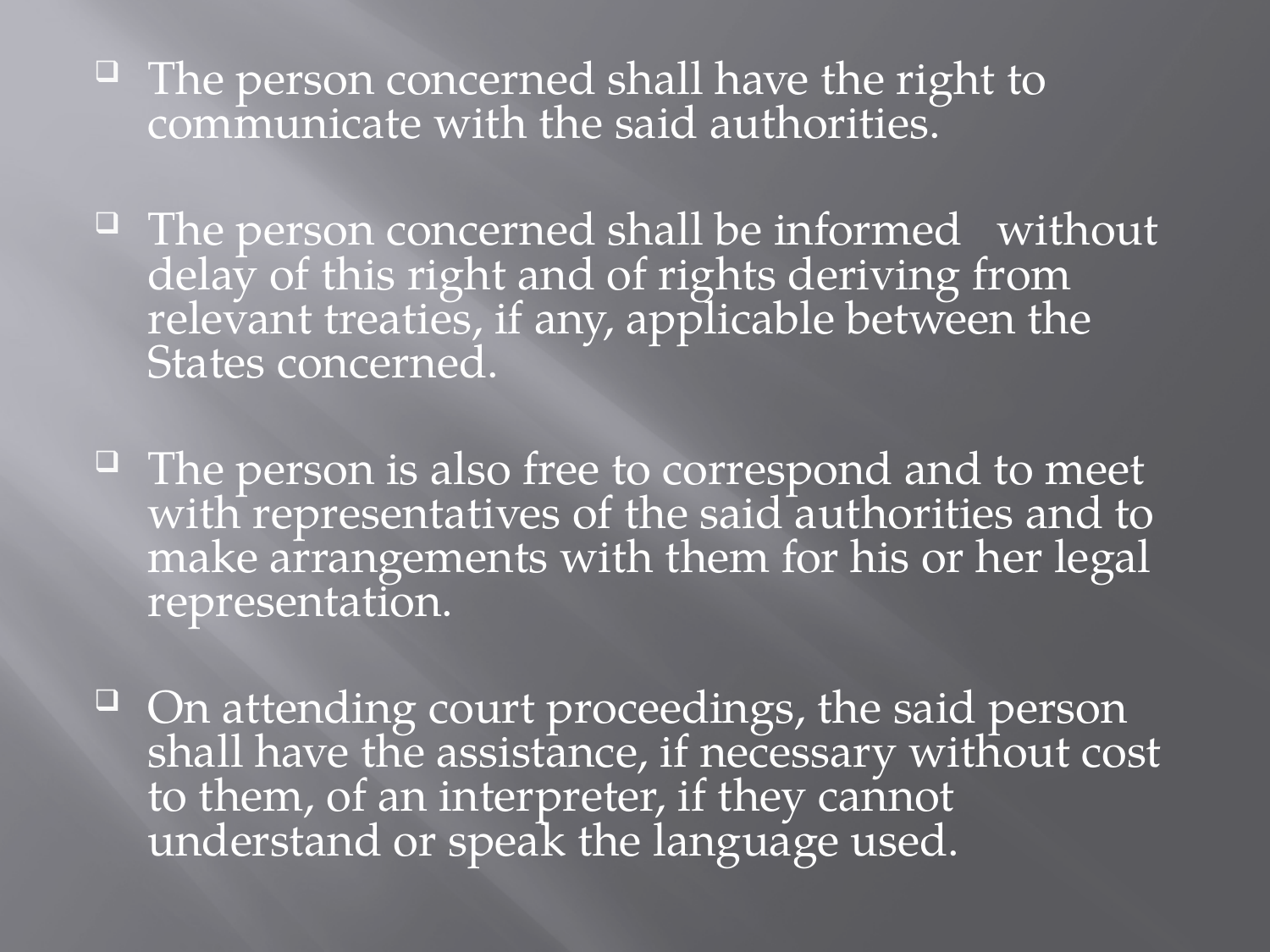

The person concerned shall have the right to communicate with the said authorities.

The person concerned shall be informed   without delay of this right and of rights deriving from relevant treaties, if any, applicable between the States concerned.

The person is also free to correspond and to meet with representatives of the said authorities and to make arrangements with them for his or her legal representation.

On attending court proceedings, the said person shall have the assistance, if necessary without cost to them, of an interpreter, if they cannot understand or speak the language used.